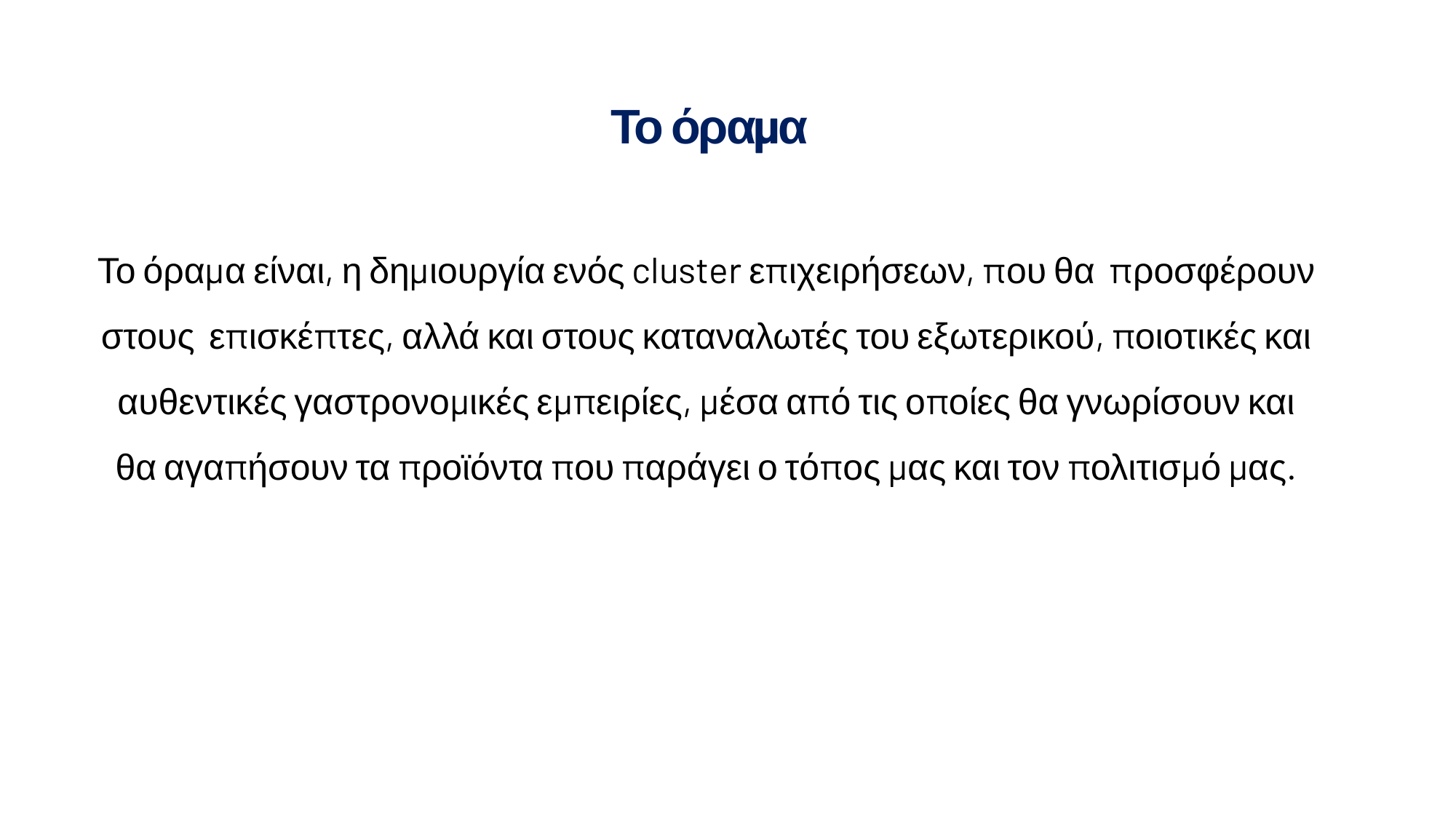

Το όραμα
Το όραμα είναι, η δημιουργία ενός cluster επιχειρήσεων, που θα  προσφέρουν στους  επισκέπτες, αλλά και στους καταναλωτές του εξωτερικού, ποιοτικές και αυθεντικές γαστρονομικές εμπειρίες, μέσα από τις οποίες θα γνωρίσουν και θα αγαπήσουν τα προϊόντα που παράγει ο τόπος μας και τον πολιτισμό μας.